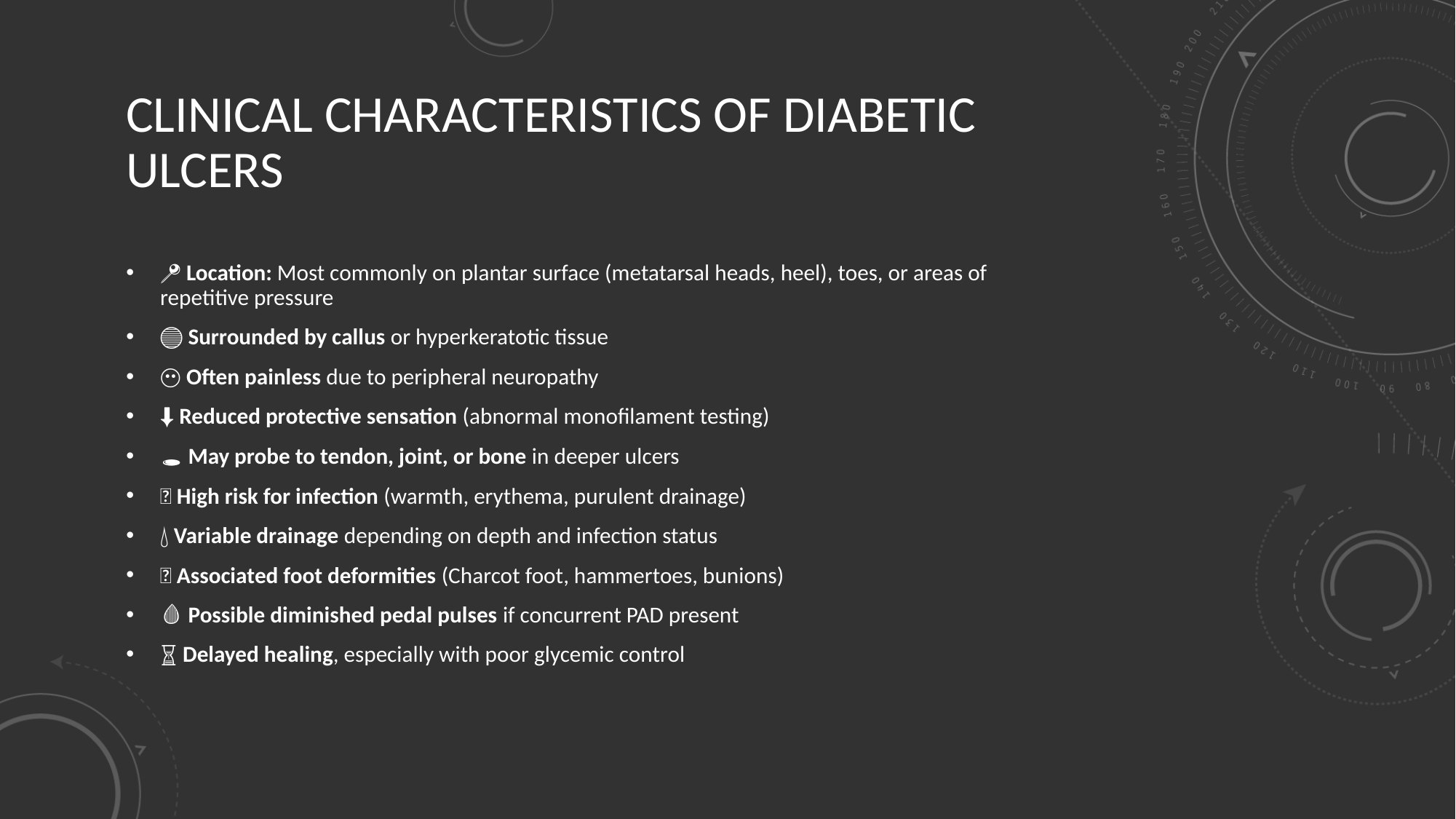

# Clinical Characteristics of Diabetic Ulcers
📍 Location: Most commonly on plantar surface (metatarsal heads, heel), toes, or areas of repetitive pressure
🔵 Surrounded by callus or hyperkeratotic tissue
😶 Often painless due to peripheral neuropathy
⬇️ Reduced protective sensation (abnormal monofilament testing)
🕳 May probe to tendon, joint, or bone in deeper ulcers
🦠 High risk for infection (warmth, erythema, purulent drainage)
💧 Variable drainage depending on depth and infection status
🦶 Associated foot deformities (Charcot foot, hammertoes, bunions)
🩸 Possible diminished pedal pulses if concurrent PAD present
⏳ Delayed healing, especially with poor glycemic control